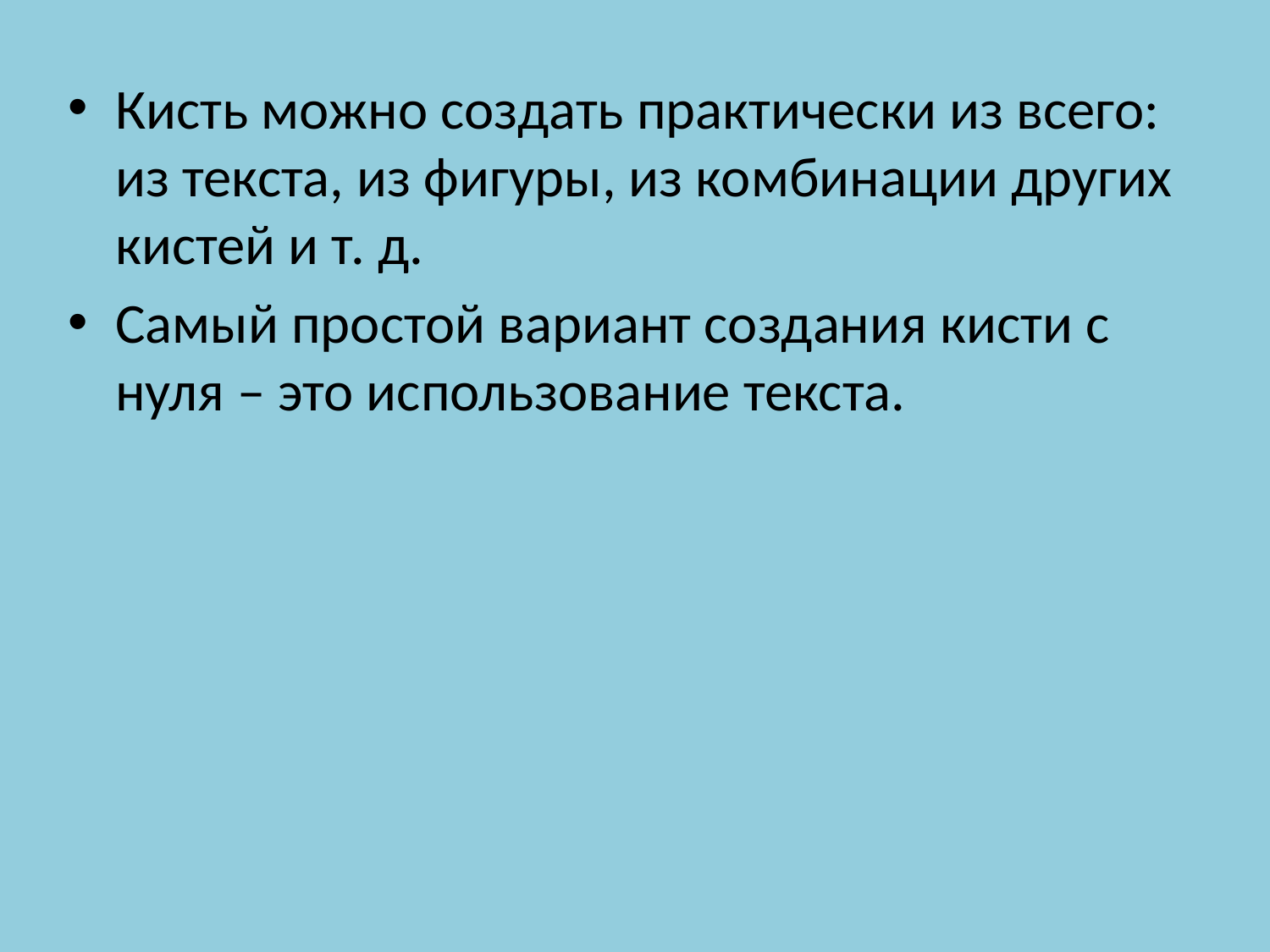

#
Кисть можно создать практически из всего: из текста, из фигуры, из комбинации других кистей и т. д.
Самый простой вариант создания кисти с нуля – это использование текста.